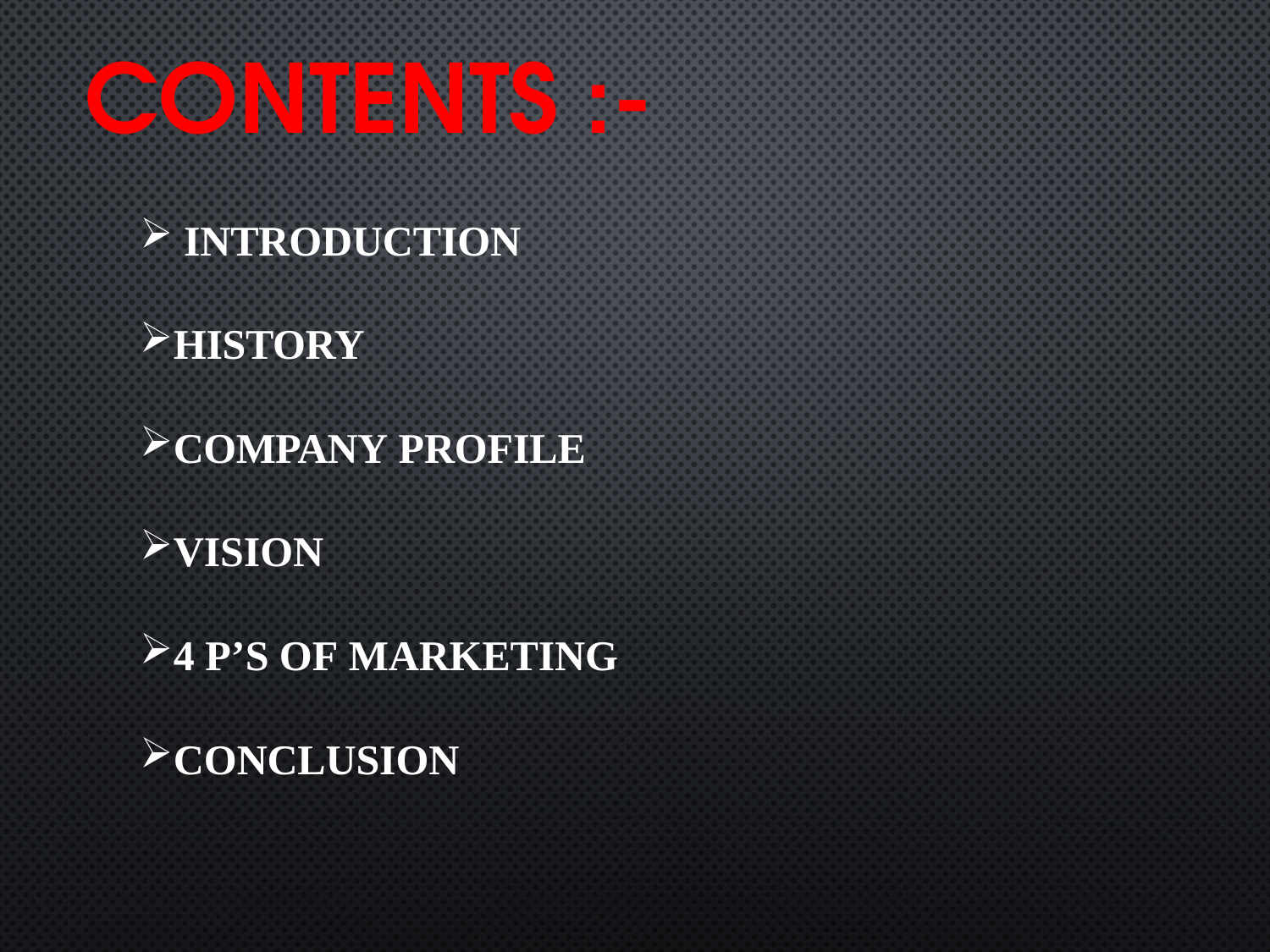

CONTENTS :-
INTRODUCTION

HISTORY

COMPANY PROFILE

VISION

4 P’S OF MARKETING

CONCLUSION